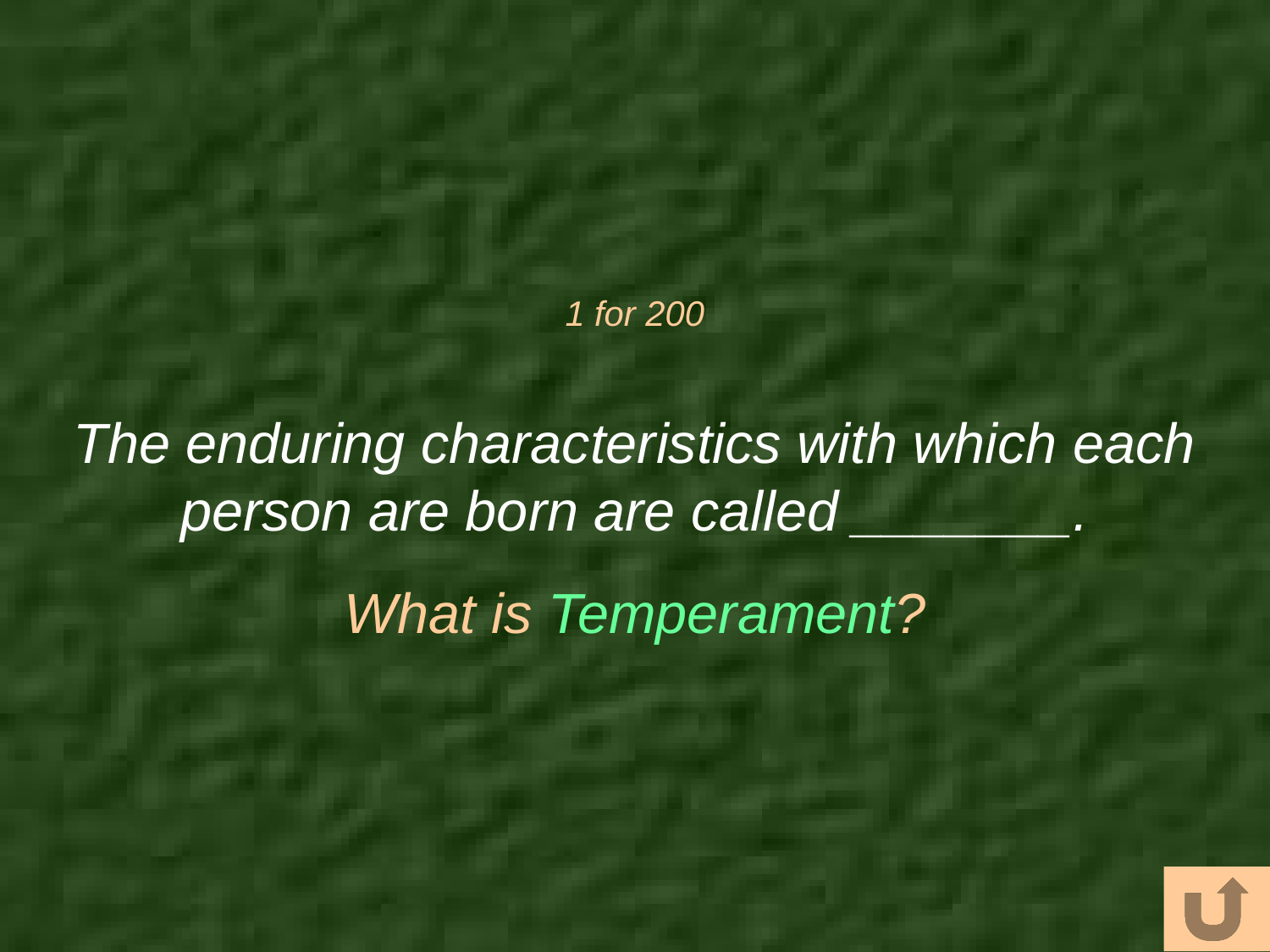

# 1 for 200
The enduring characteristics with which each person are born are called _______.
What is Temperament?